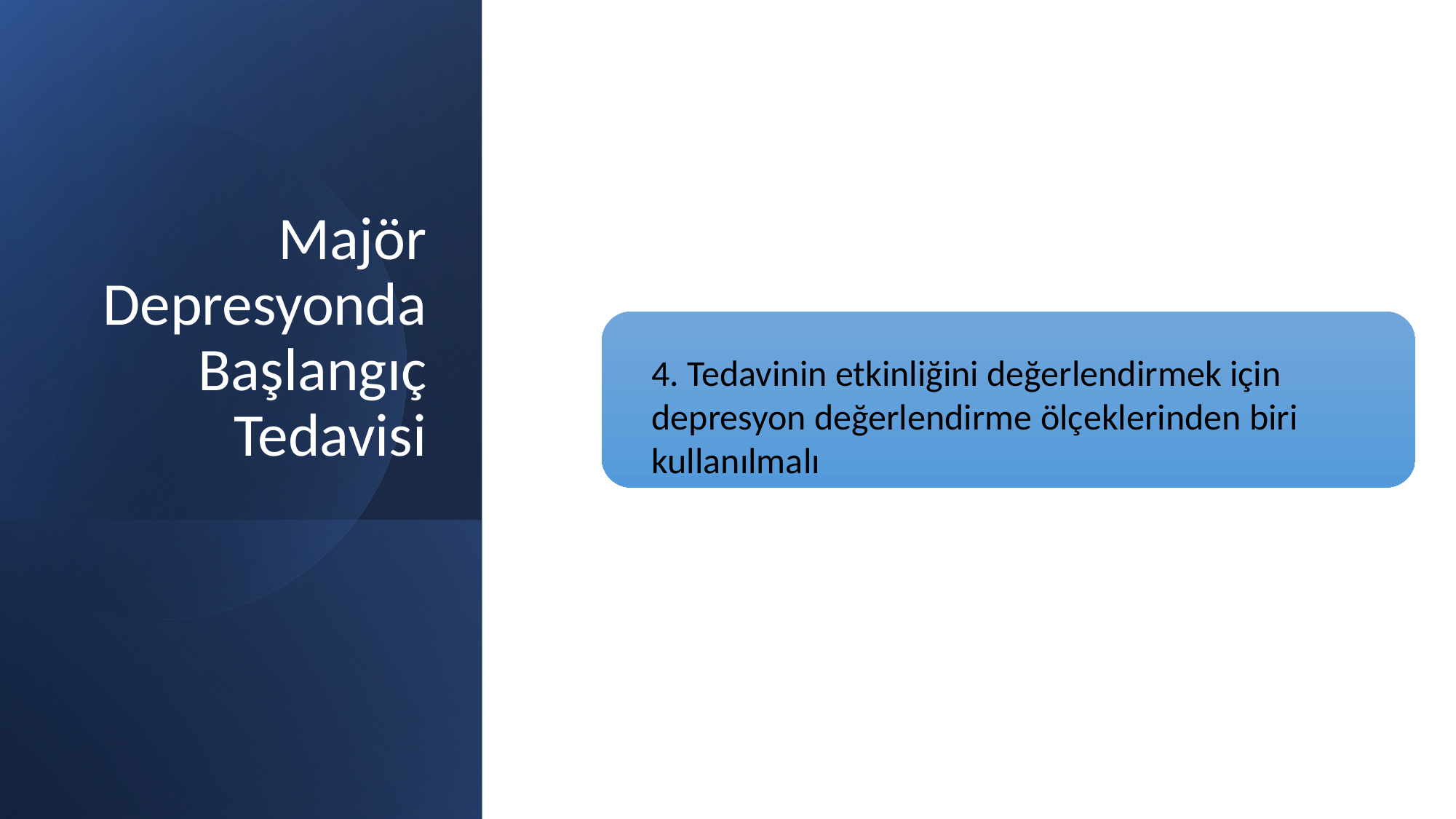

# Majör Depresyonda Başlangıç Tedavisi

4. Tedavinin etkinliğini değerlendirmek için depresyon değerlendirme ölçeklerinden biri kullanılmalı